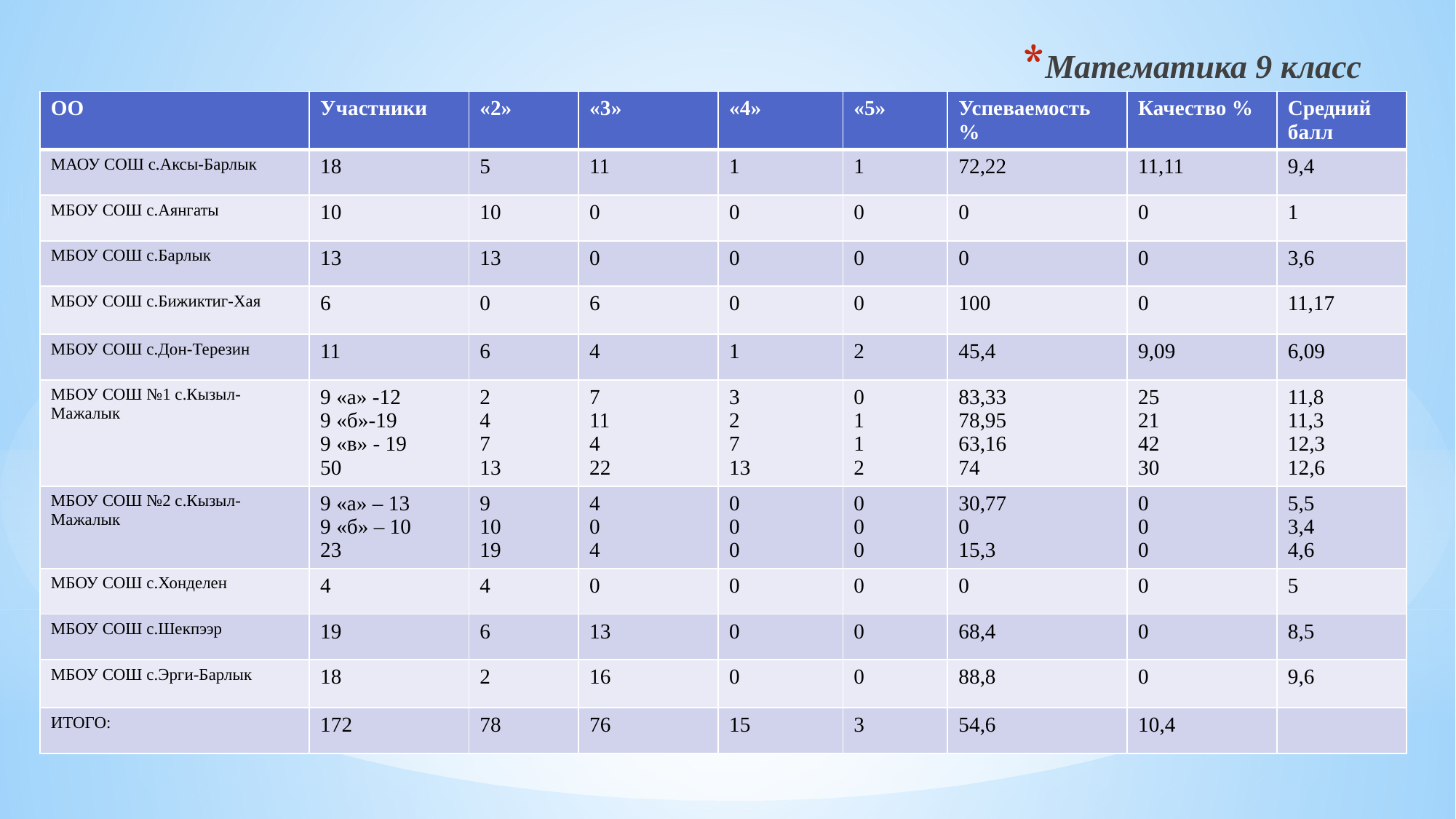

Математика 9 класс
| ОО | Участники | «2» | «3» | «4» | «5» | Успеваемость % | Качество % | Средний балл |
| --- | --- | --- | --- | --- | --- | --- | --- | --- |
| МАОУ СОШ с.Аксы-Барлык | 18 | 5 | 11 | 1 | 1 | 72,22 | 11,11 | 9,4 |
| МБОУ СОШ с.Аянгаты | 10 | 10 | 0 | 0 | 0 | 0 | 0 | 1 |
| МБОУ СОШ с.Барлык | 13 | 13 | 0 | 0 | 0 | 0 | 0 | 3,6 |
| МБОУ СОШ с.Бижиктиг-Хая | 6 | 0 | 6 | 0 | 0 | 100 | 0 | 11,17 |
| МБОУ СОШ с.Дон-Терезин | 11 | 6 | 4 | 1 | 2 | 45,4 | 9,09 | 6,09 |
| МБОУ СОШ №1 с.Кызыл-Мажалык | 9 «а» -12 9 «б»-19 9 «в» - 19 50 | 2 4 7 13 | 7 11 4 22 | 3 2 7 13 | 0 1 1 2 | 83,33 78,95 63,16 74 | 25 21 42 30 | 11,8 11,3 12,3 12,6 |
| МБОУ СОШ №2 с.Кызыл-Мажалык | 9 «а» – 13 9 «б» – 10 23 | 9 10 19 | 4 0 4 | 0 0 0 | 0 0 0 | 30,77 0 15,3 | 0 0 0 | 5,5 3,4 4,6 |
| МБОУ СОШ с.Хонделен | 4 | 4 | 0 | 0 | 0 | 0 | 0 | 5 |
| МБОУ СОШ с.Шекпээр | 19 | 6 | 13 | 0 | 0 | 68,4 | 0 | 8,5 |
| МБОУ СОШ с.Эрги-Барлык | 18 | 2 | 16 | 0 | 0 | 88,8 | 0 | 9,6 |
| ИТОГО: | 172 | 78 | 76 | 15 | 3 | 54,6 | 10,4 |  |